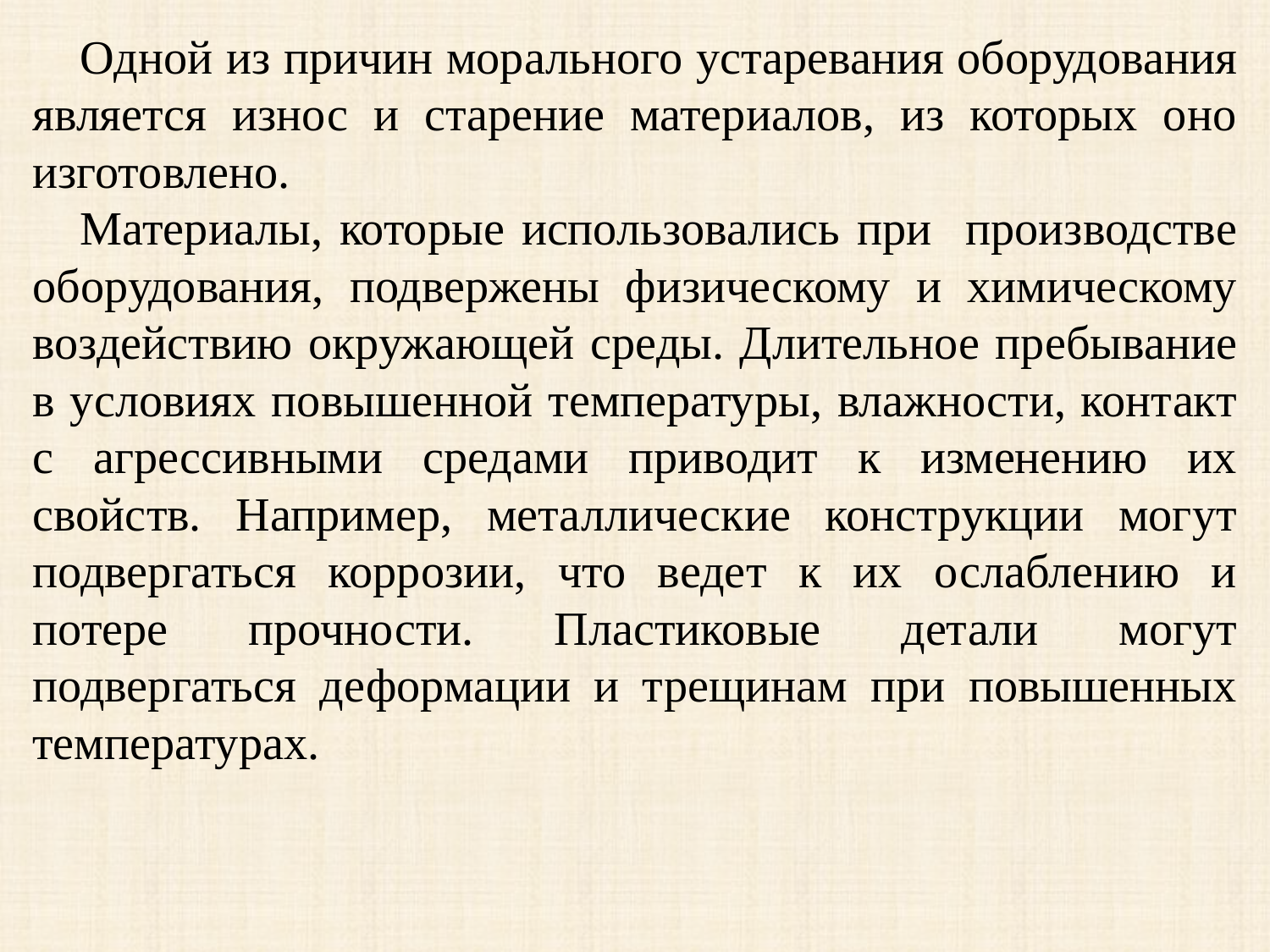

Одной из причин морального устаревания оборудования является износ и старение материалов, из которых оно изготовлено.
Материалы, которые использовались при  производстве оборудования, подвержены физическому и химическому воздействию окружающей среды. Длительное пребывание в условиях повышенной температуры, влажности, контакт с агрессивными средами приводит к изменению их свойств. Например, металлические конструкции могут подвергаться коррозии, что ведет к их ослаблению и потере прочности. Пластиковые детали могут подвергаться деформации и трещинам при повышенных температурах.